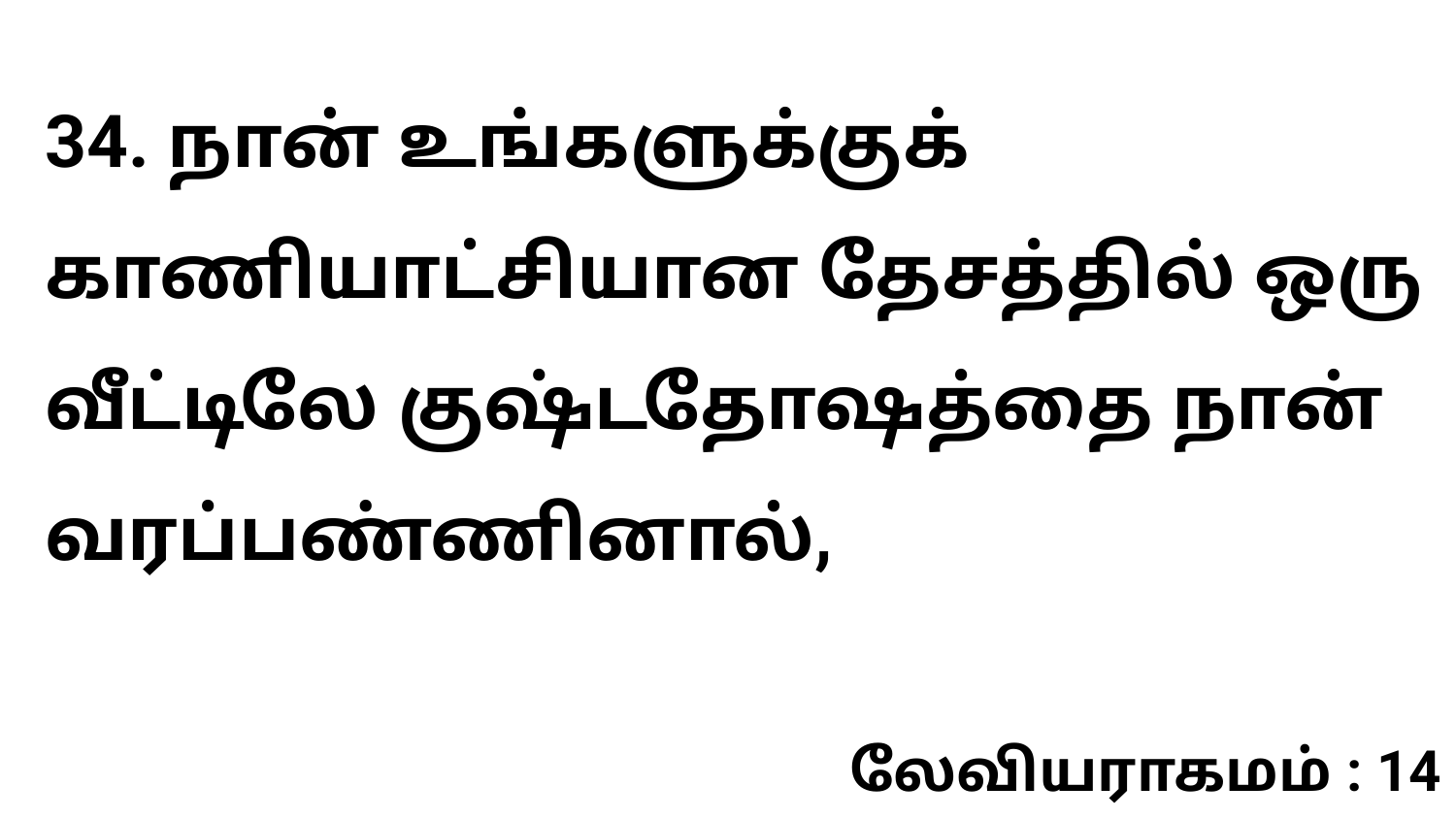

34. நான் உங்களுக்குக் காணியாட்சியான தேசத்தில் ஒரு வீட்டிலே குஷ்டதோஷத்தை நான் வரப்பண்ணினால்,
லேவியராகமம் : 14